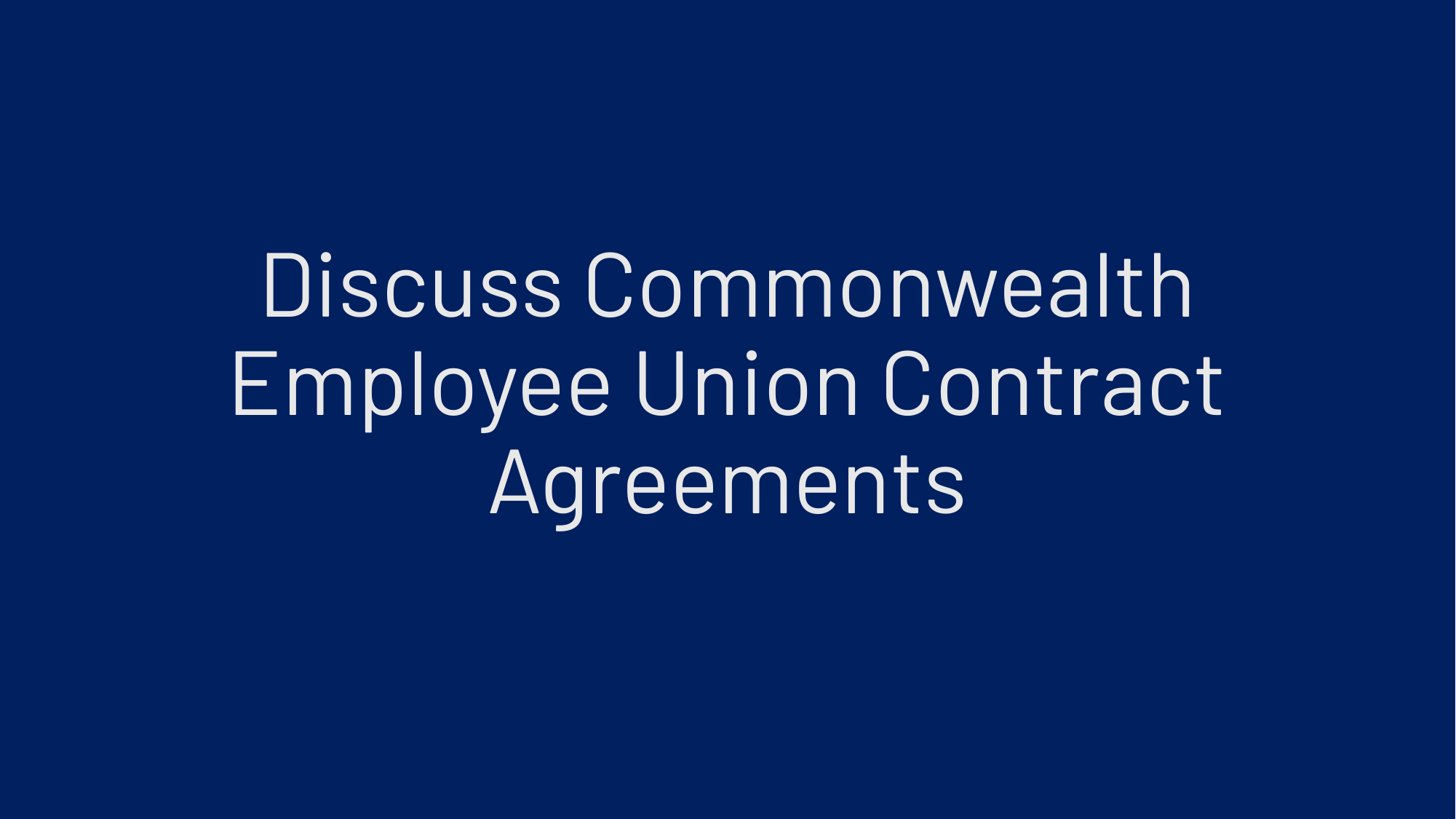

# Discuss Commonwealth Employee Union Contract Agreements